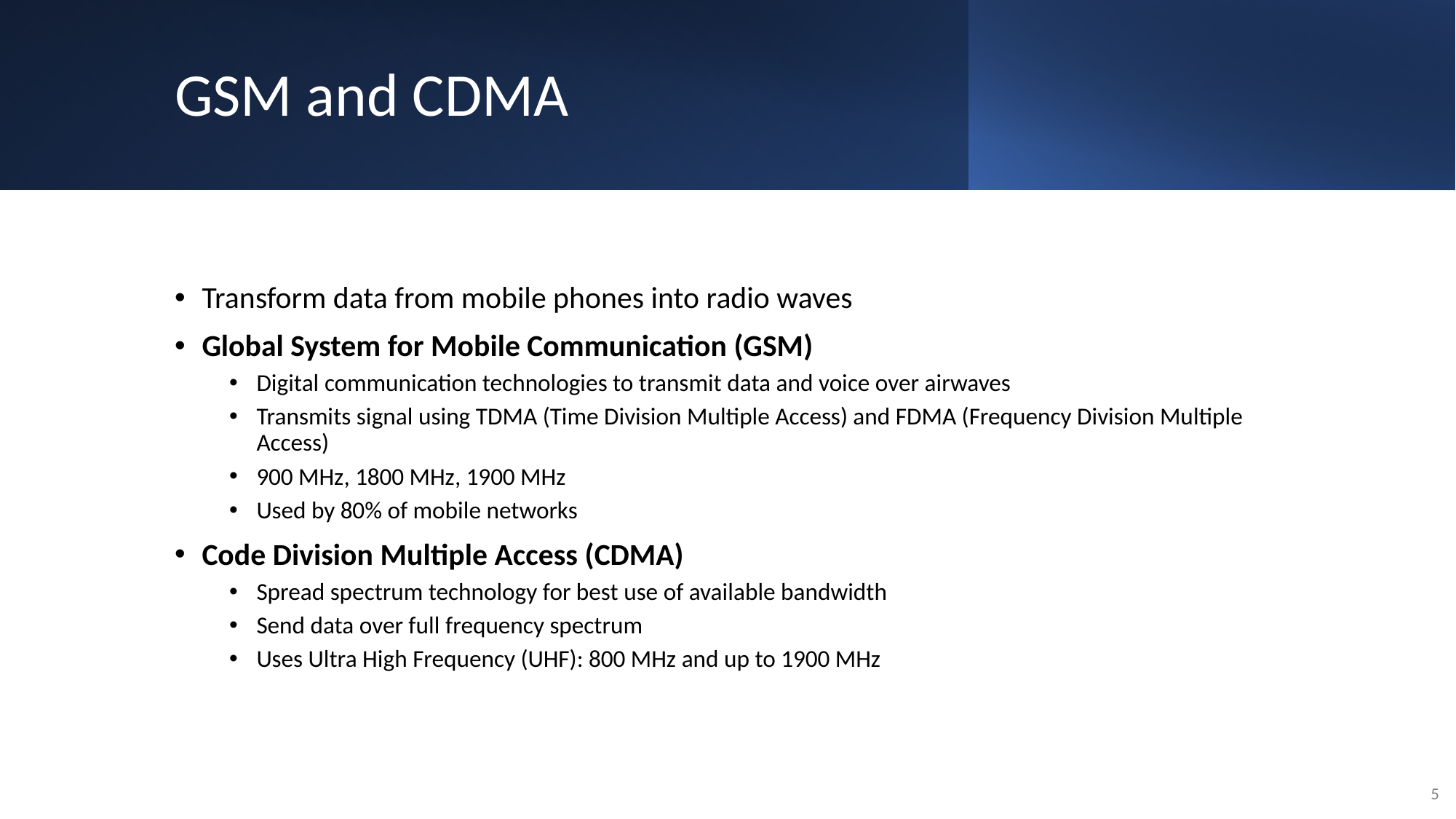

# GSM and CDMA
Transform data from mobile phones into radio waves
Global System for Mobile Communication (GSM)
Digital communication technologies to transmit data and voice over airwaves
Transmits signal using TDMA (Time Division Multiple Access) and FDMA (Frequency Division Multiple Access)
900 MHz, 1800 MHz, 1900 MHz
Used by 80% of mobile networks
Code Division Multiple Access (CDMA)
Spread spectrum technology for best use of available bandwidth
Send data over full frequency spectrum
Uses Ultra High Frequency (UHF): 800 MHz and up to 1900 MHz
5